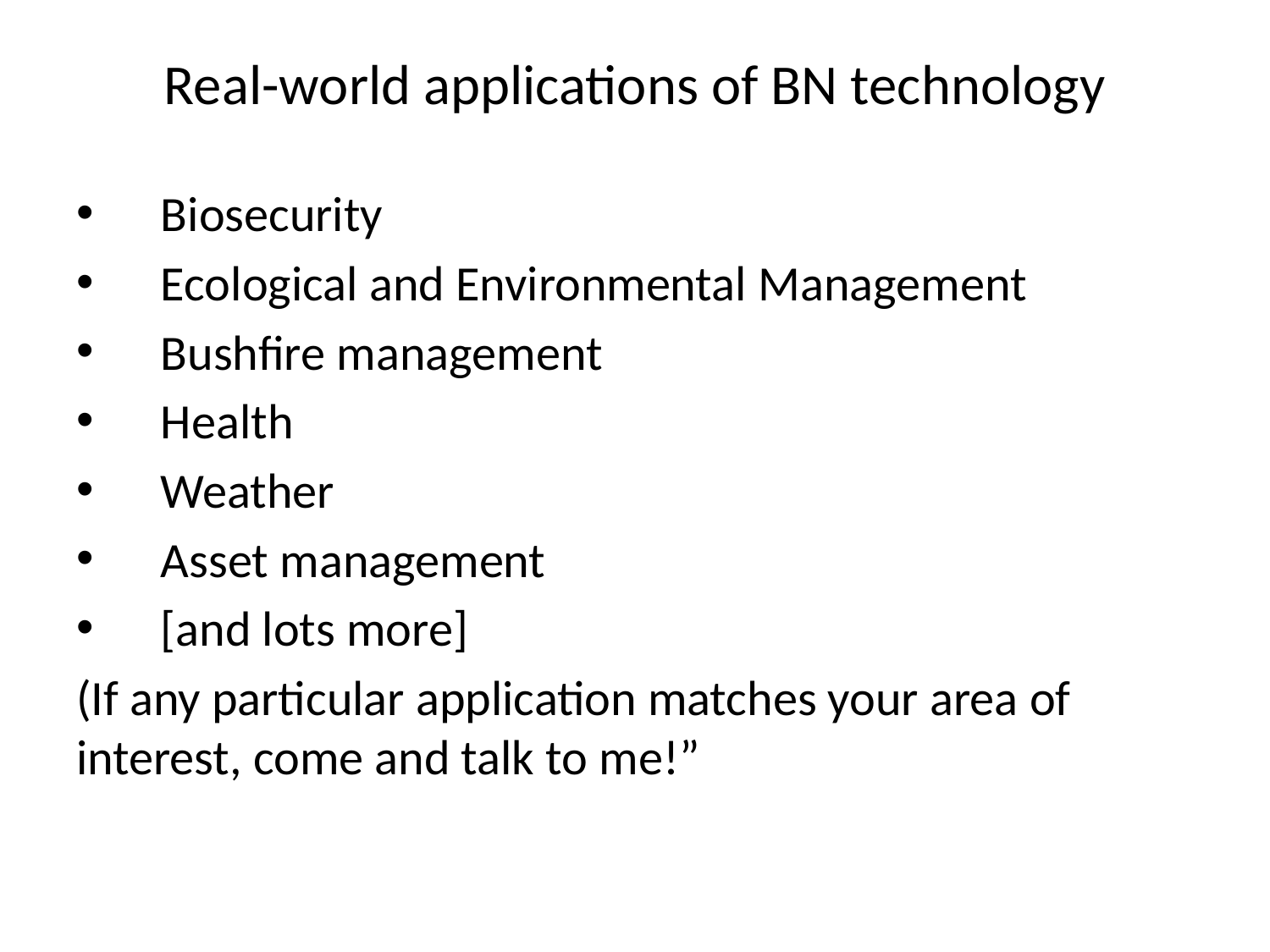

# Real-world applications of BN technology
Biosecurity
Ecological and Environmental Management
Bushfire management
Health
Weather
Asset management
[and lots more]
(If any particular application matches your area of interest, come and talk to me!”